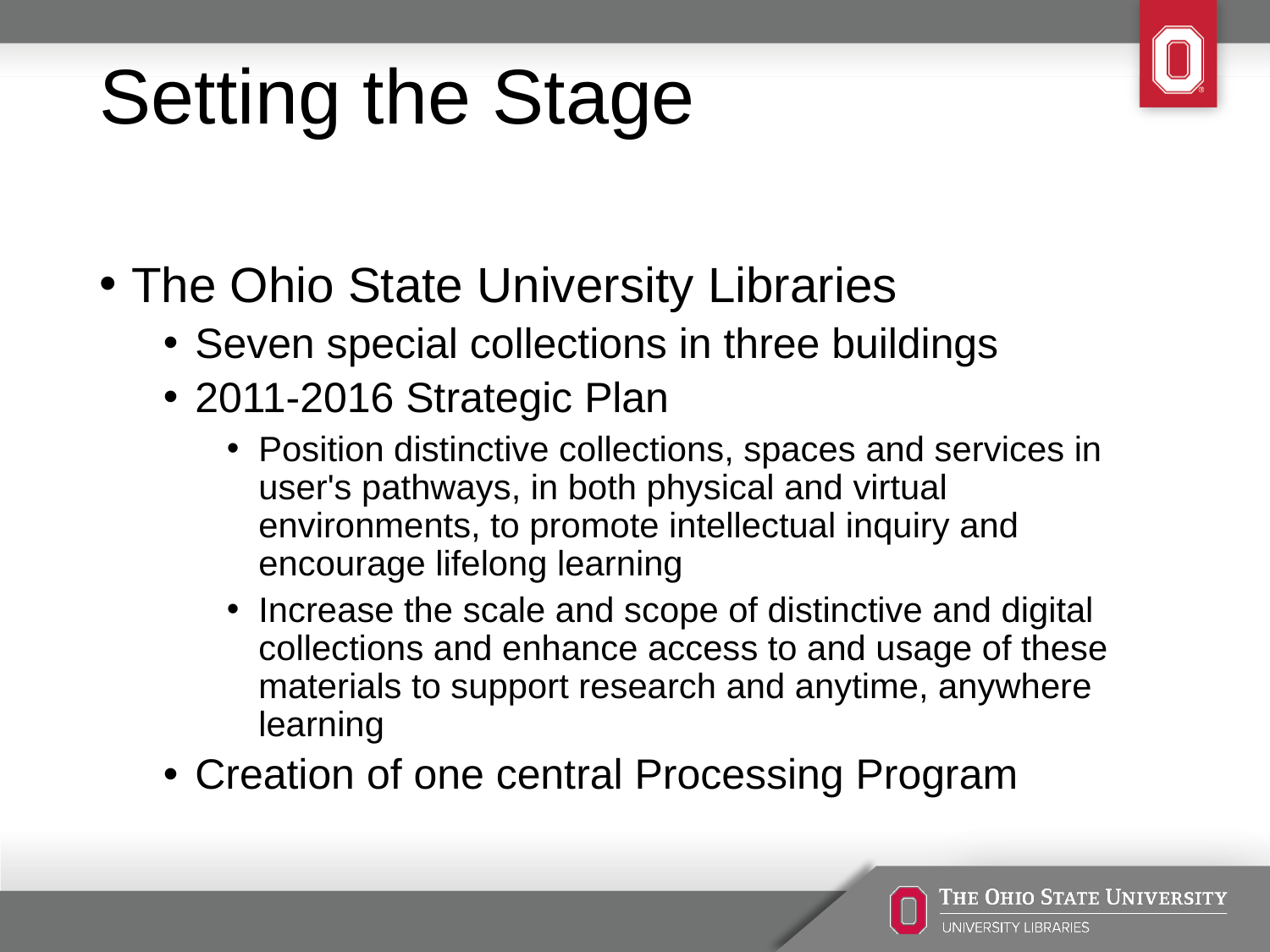

# Setting the Stage
The Ohio State University Libraries
Seven special collections in three buildings
2011-2016 Strategic Plan
Position distinctive collections, spaces and services in user's pathways, in both physical and virtual environments, to promote intellectual inquiry and encourage lifelong learning
Increase the scale and scope of distinctive and digital  collections and enhance access to and usage of these materials to support research and anytime, anywhere learning
Creation of one central Processing Program